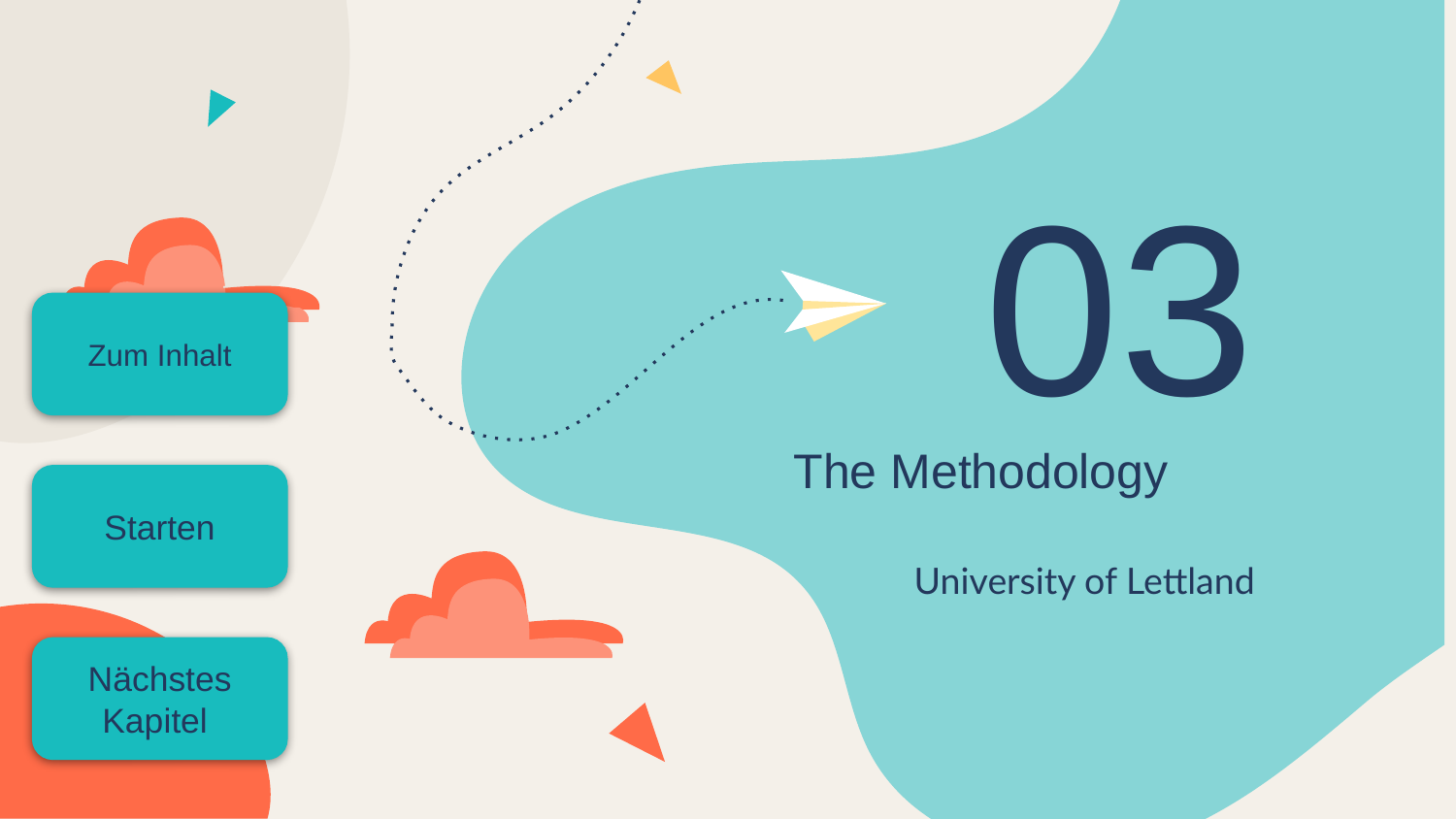

03

Zum Inhalt
# The Methodology
Starten
University of Lettland

Nächstes Kapitel